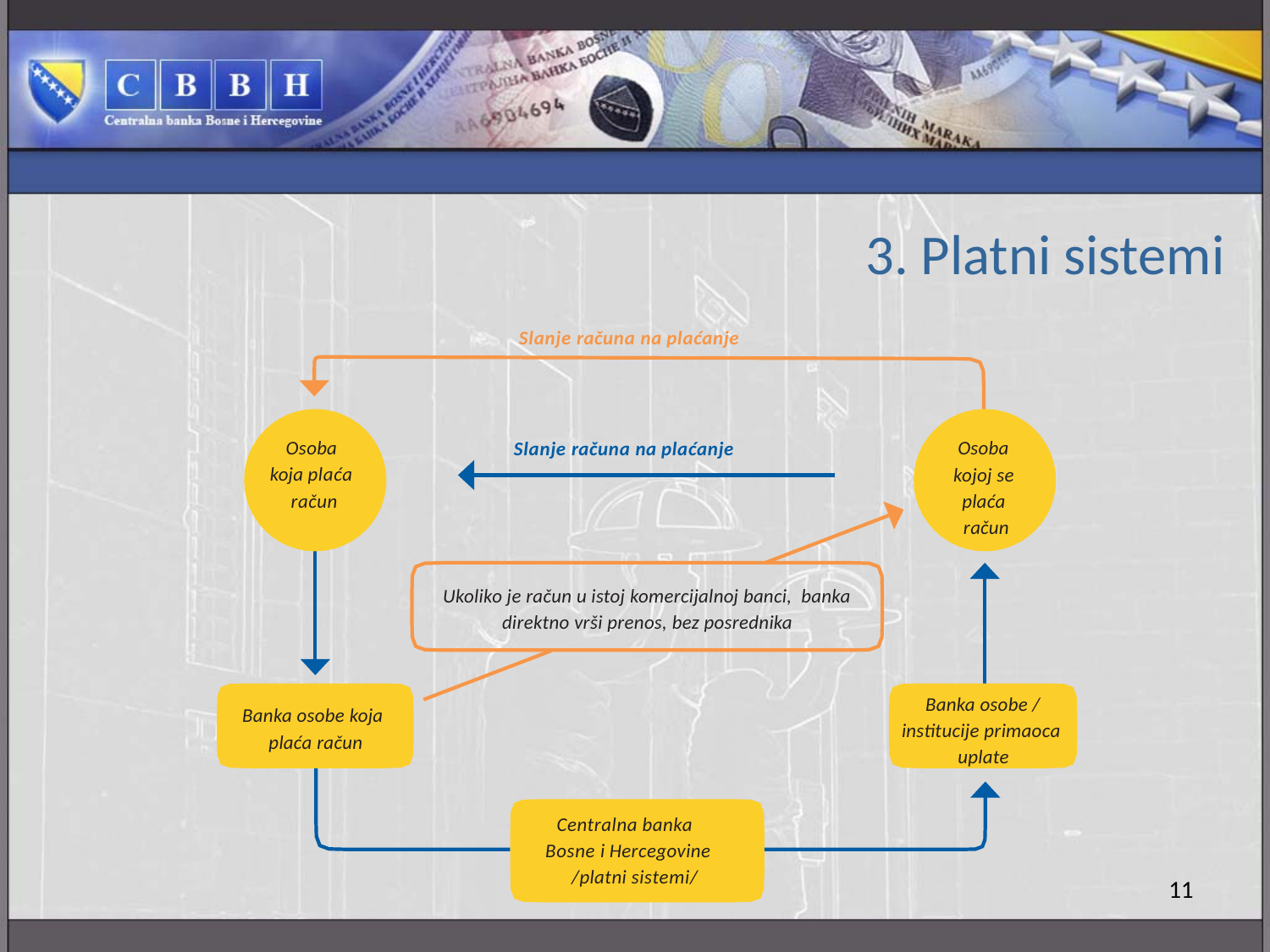

# 3. Platni sistemi

Slanje računa na plaćanje

Osoba  kojoj se  plaća  račun
Osoba  koja plaća  račun
Slanje računa na plaćanje

Ukoliko je račun u istoj komercijalnoj banci,  banka direktno vrši prenos, bez posrednika

Banka osobe / institucije primaoca  uplate
Banka osobe koja  plaća račun

Centralna banka  Bosne i Hercegovine
/platni sistemi/
11